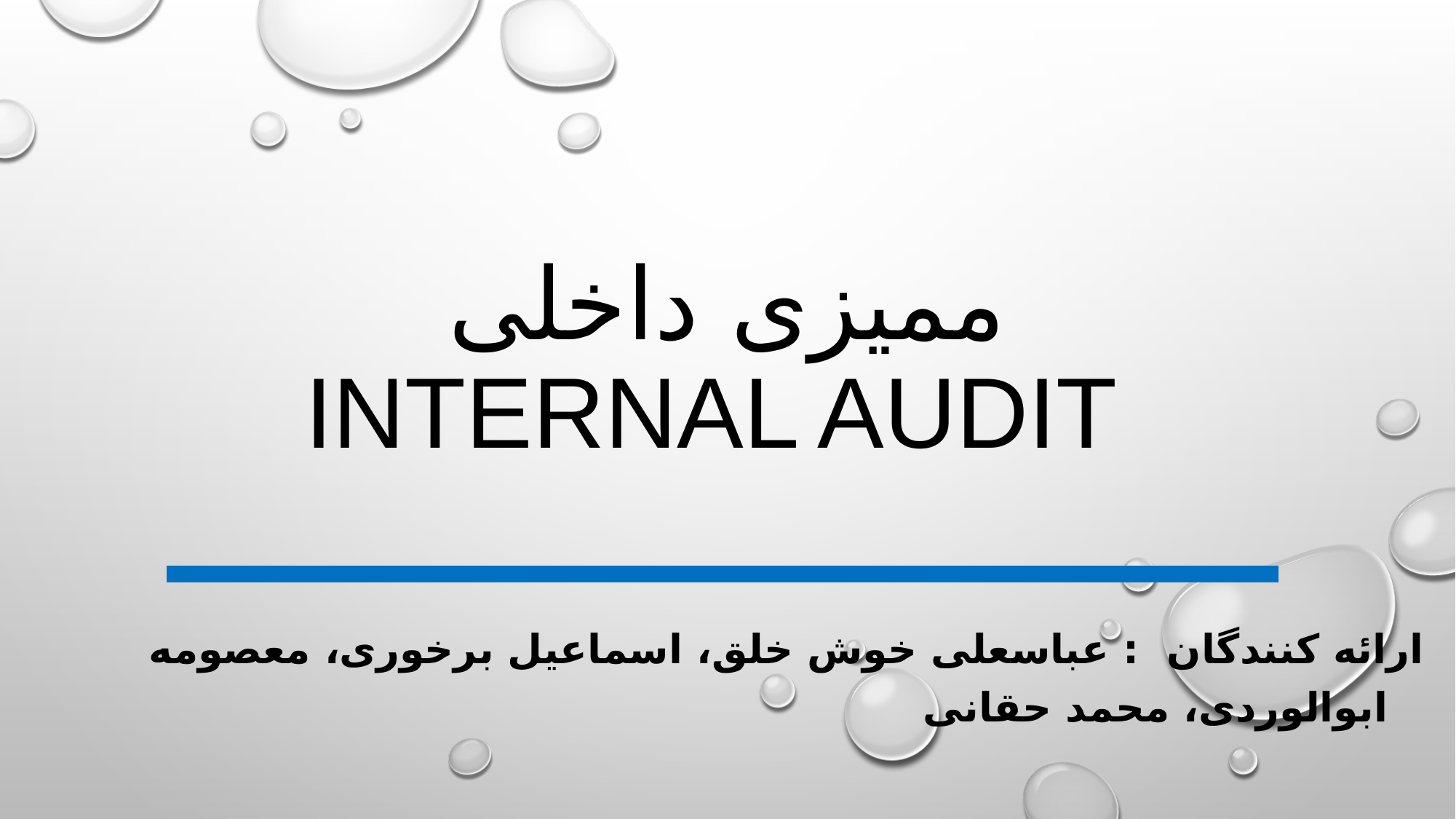

# ممیزی داخلی Internal Audit

ارائه کنندگان  : عباسعلی خوش خلق، اسماعیل برخوری، معصومه ابوالوردی، محمد حقانی